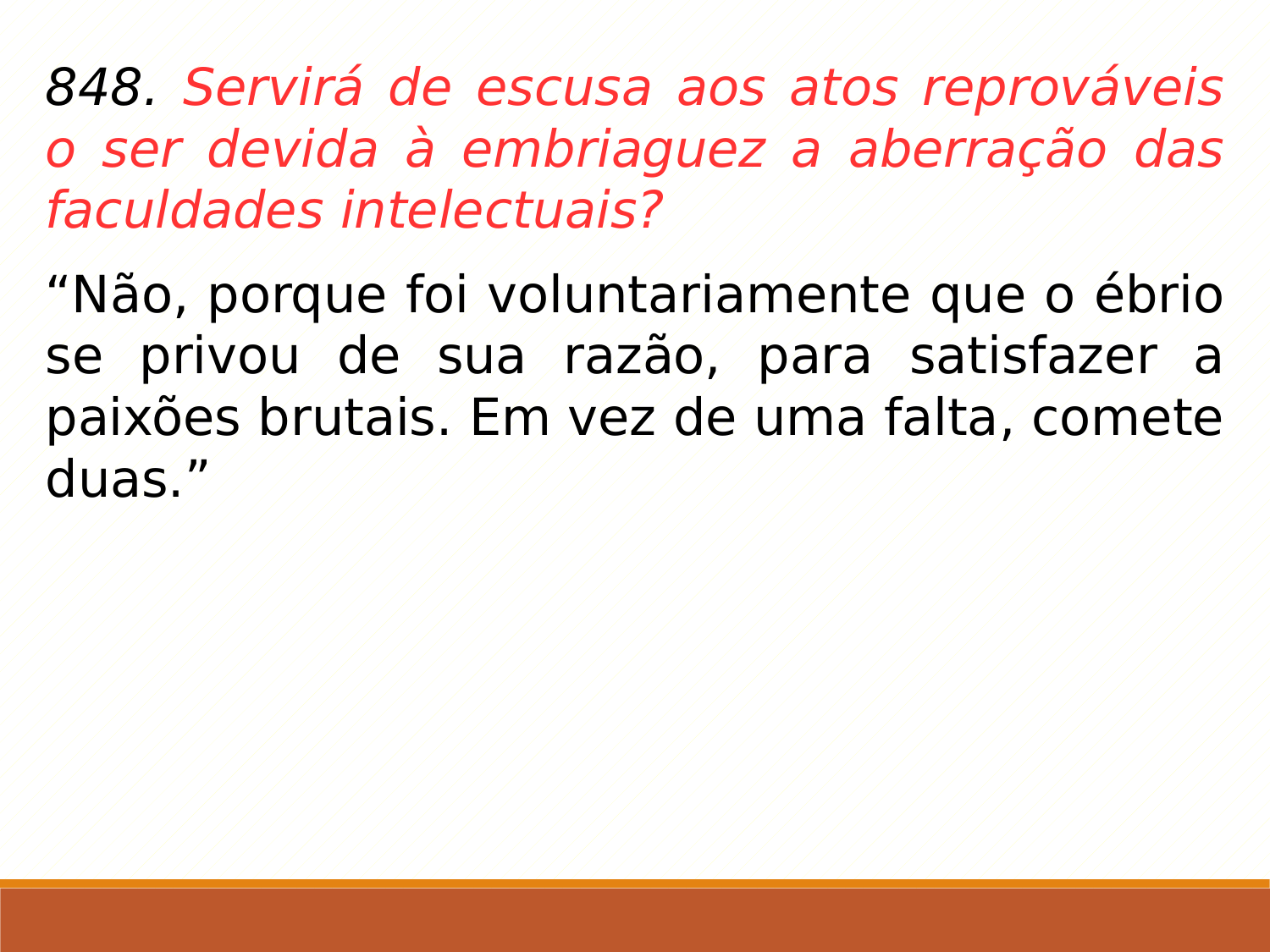

848. Servirá de escusa aos atos reprováveis o ser devida à embriaguez a aberração das faculdades intelectuais?
“Não, porque foi voluntariamente que o ébrio se privou de sua razão, para satisfazer a paixões brutais. Em vez de uma falta, comete duas.”